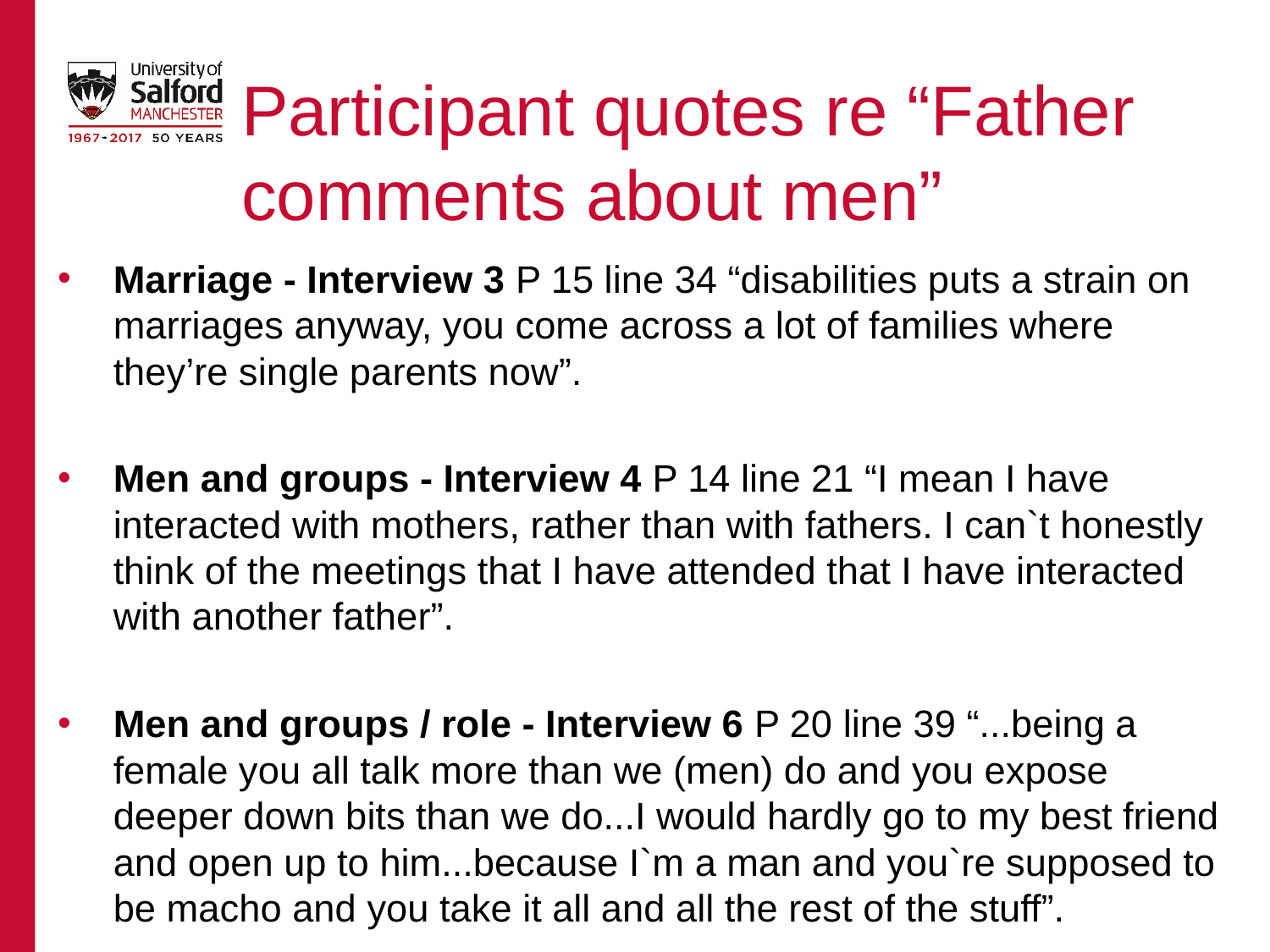

# Participant quotes re “Father comments about men”
Marriage - Interview 3 P 15 line 34 “disabilities puts a strain on marriages anyway, you come across a lot of families where they’re single parents now”.

Men and groups - Interview 4 P 14 line 21 “I mean I have interacted with mothers, rather than with fathers. I can`t honestly think of the meetings that I have attended that I have interacted with another father”.

Men and groups / role - Interview 6 P 20 line 39 “...being a female you all talk more than we (men) do and you expose deeper down bits than we do...I would hardly go to my best friend and open up to him...because I`m a man and you`re supposed to be macho and you take it all and all the rest of the stuff”.